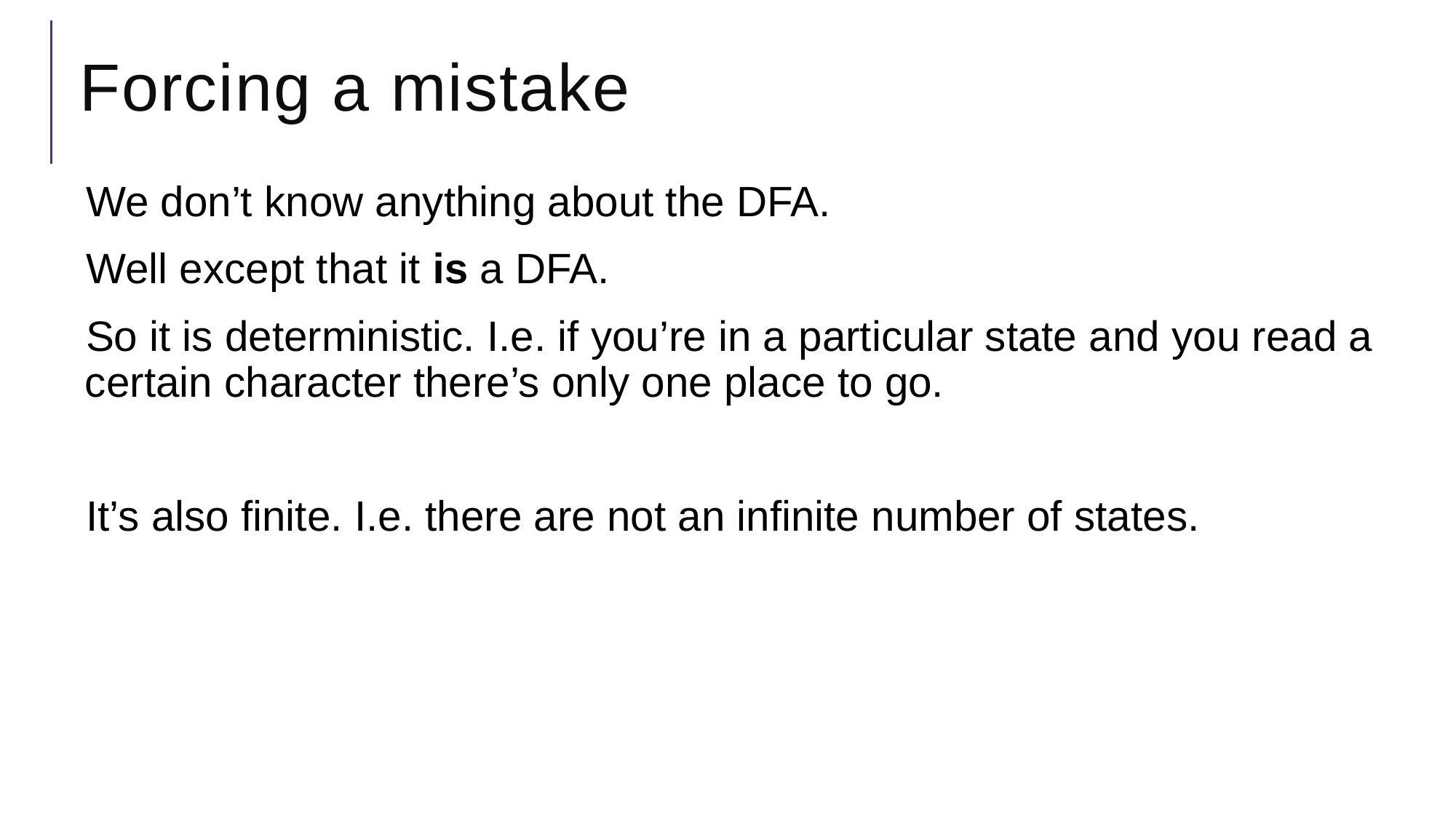

# Forcing a mistake
We don’t know anything about the DFA.
Well except that it is a DFA.
So it is deterministic. I.e. if you’re in a particular state and you read a certain character there’s only one place to go.

It’s also finite. I.e. there are not an infinite number of states.